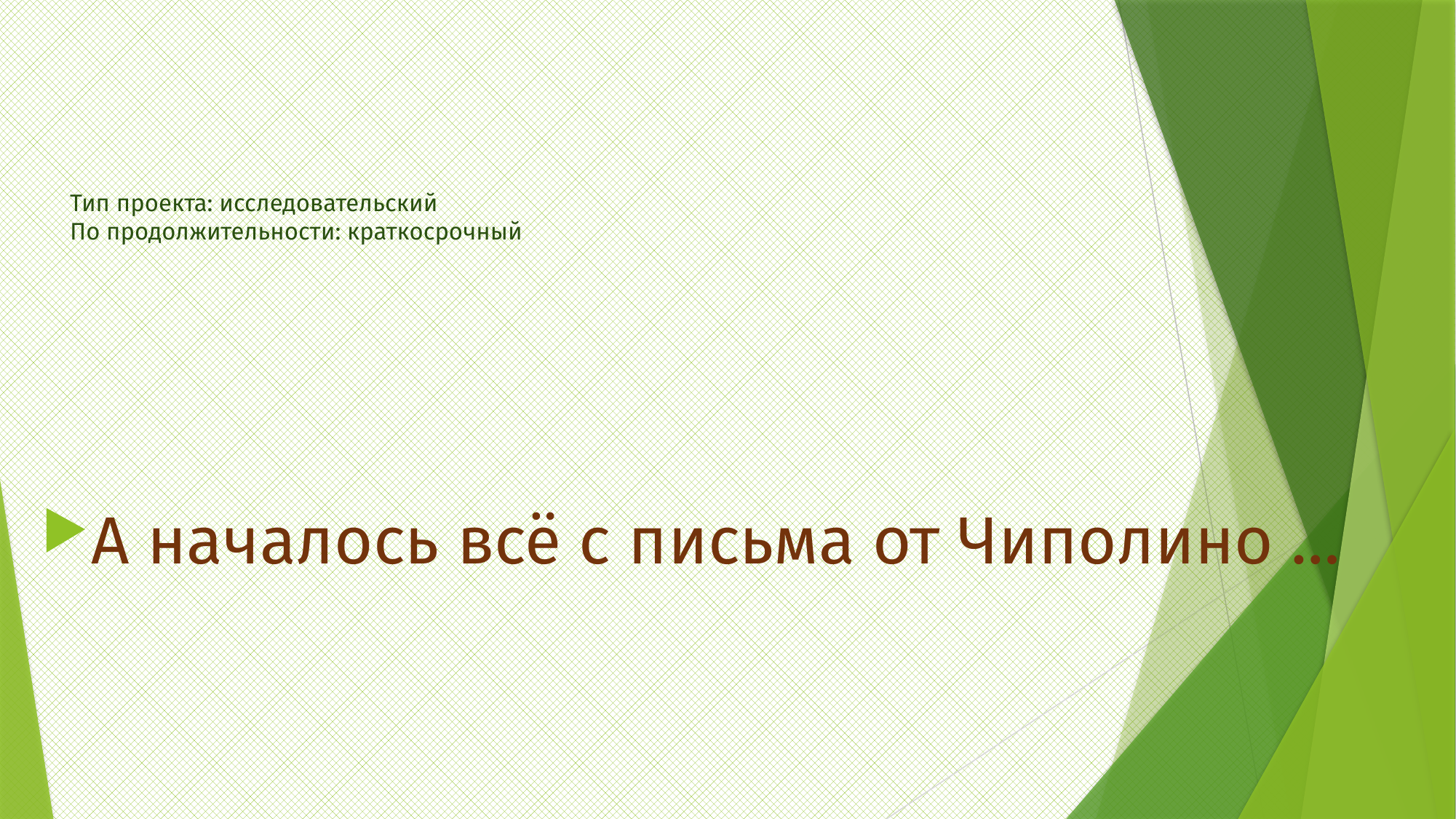

# Тип проекта: исследовательский По продолжительности: краткосрочный
А началось всё с письма от Чиполино …